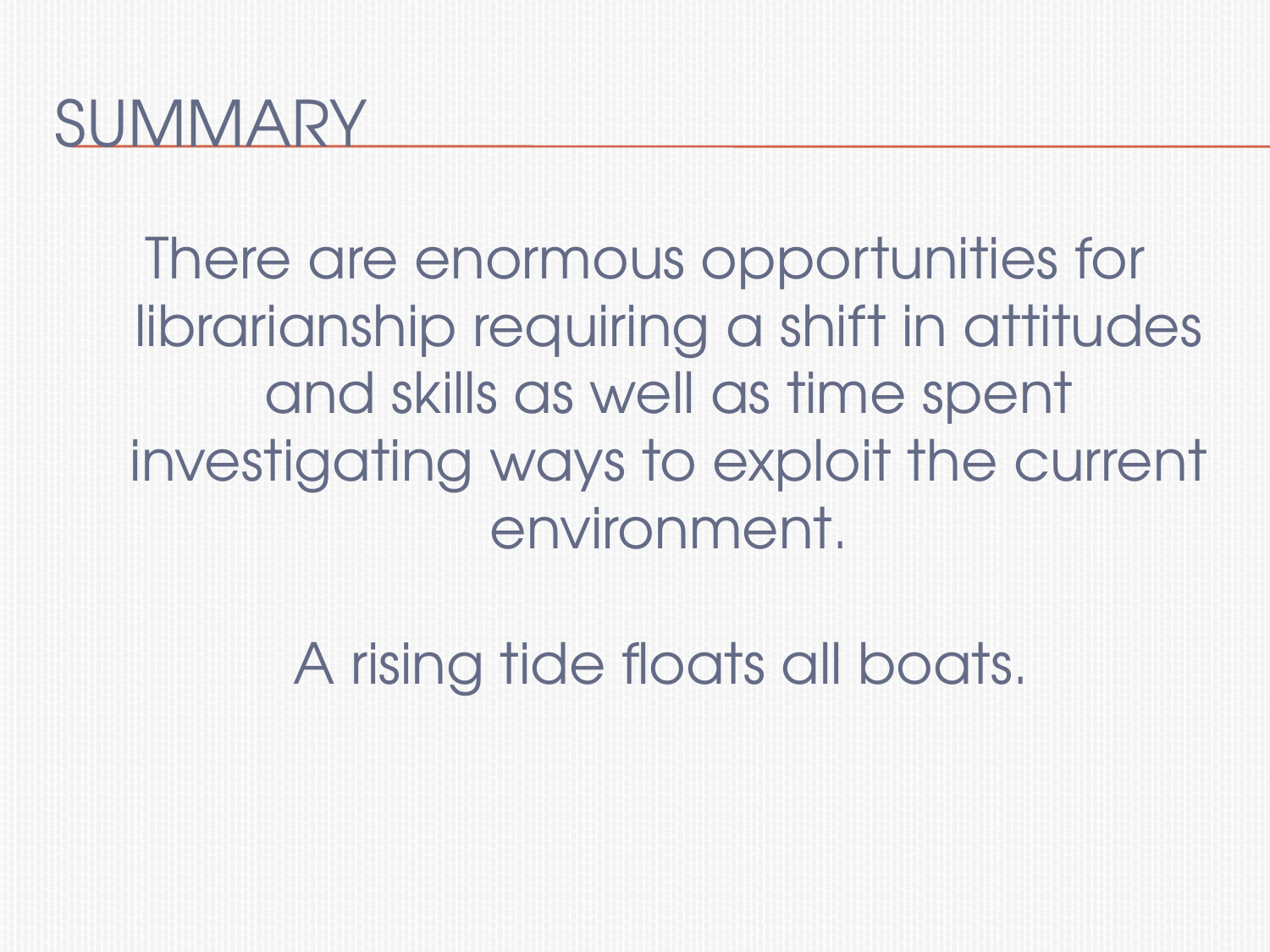

# Summary
There are enormous opportunities for librarianship requiring a shift in attitudes and skills as well as time spent investigating ways to exploit the current environment.
A rising tide floats all boats.